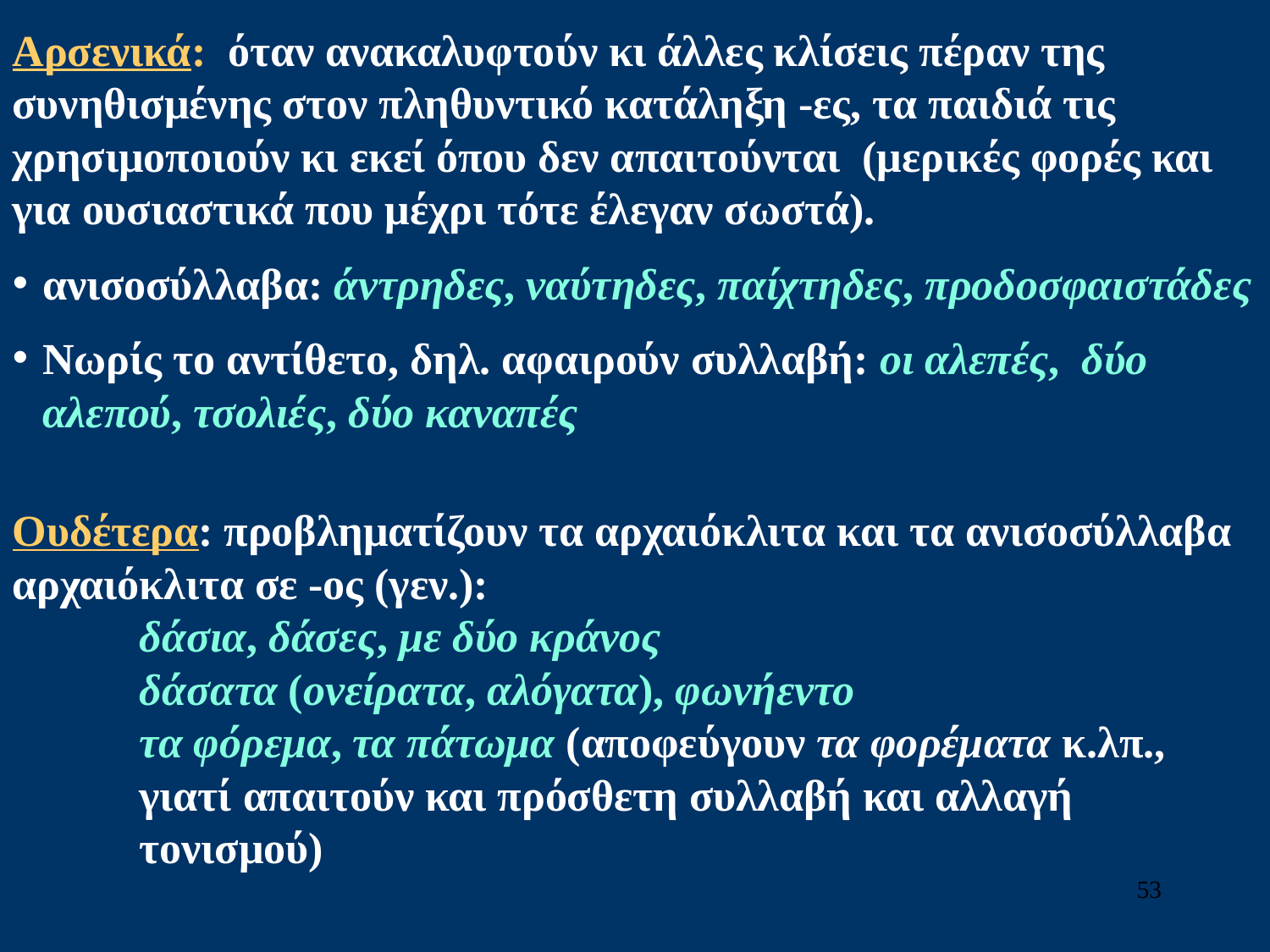

Αρσενικά:  όταν ανακαλυφτούν κι άλλες κλίσεις πέραν της συνηθισμένης στον πληθυντικό κατάληξη -ες, τα παιδιά τις χρησιμοποιούν κι εκεί όπου δεν απαιτούνται  (μερικές φορές και για ουσιαστικά που μέχρι τότε έλεγαν σωστά).
ανισοσύλλαβα: άντρηδες, ναύτηδες, παίχτηδες, προδοσφαιστάδες
Νωρίς το αντίθετο, δηλ. αφαιρούν συλλαβή: οι αλεπές,  δύο 	αλεπού, τσολιές, δύο καναπές
Ουδέτερα: προβληματίζουν τα αρχαιόκλιτα και τα ανισοσύλλαβα
αρχαιόκλιτα σε -ος (γεν.):
δάσια, δάσες, με δύο κράνος
δάσατα (ονείρατα, αλόγατα), φωνήεντο
τα φόρεμα, τα πάτωμα (αποφεύγουν τα φορέματα κ.λπ., γιατί απαιτούν και πρόσθετη συλλαβή και αλλαγή τονισμού)

53